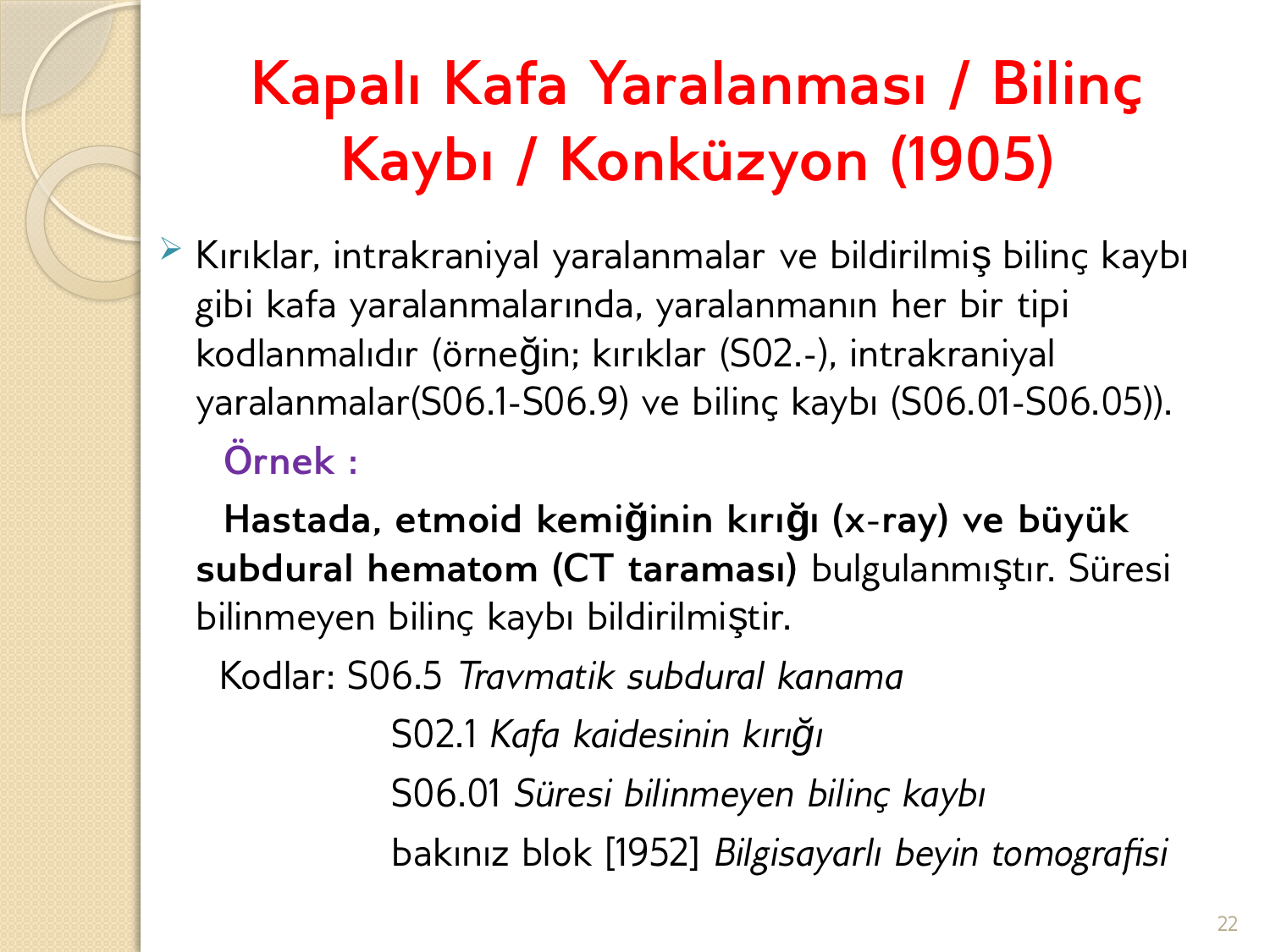

# Kapalı Kafa Yaralanması / Bilinç Kaybı / Konküzyon (1905)
Kırıklar, intrakraniyal yaralanmalar ve bildirilmiş bilinç kaybı gibi kafa yaralanmalarında, yaralanmanın her bir tipi kodlanmalıdır (örneğin; kırıklar (S02.-), intrakraniyal yaralanmalar(S06.1-S06.9) ve bilinç kaybı (S06.01-S06.05)).
     Örnek :
     Hastada, etmoid kemiğinin kırığı (x-ray) ve büyük subdural hematom (CT taraması) bulgulanmıştır. Süresi bilinmeyen bilinç kaybı bildirilmiştir.
     Kodlar: S06.5 Travmatik subdural kanama
                   S02.1 Kafa kaidesinin kırığı
                   S06.01 Süresi bilinmeyen bilinç kaybı
                   bakınız blok [1952] Bilgisayarlı beyin tomografisi
22